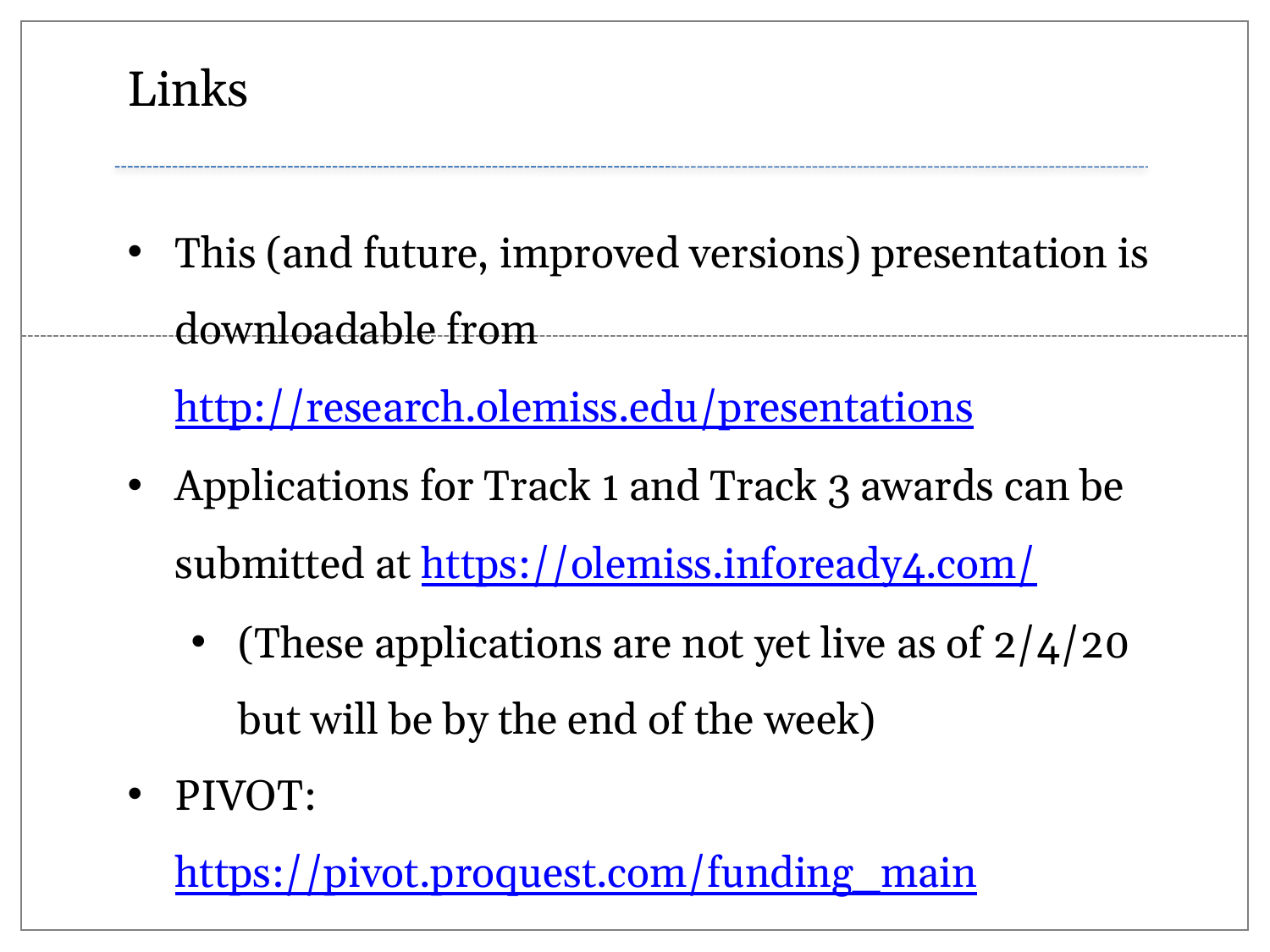

# Links
This (and future, improved versions) presentation is downloadable from http://research.olemiss.edu/presentations
Applications for Track 1 and Track 3 awards can be submitted at https://olemiss.infoready4.com/
(These applications are not yet live as of 2/4/20 but will be by the end of the week)
PIVOT:
https://pivot.proquest.com/funding_main